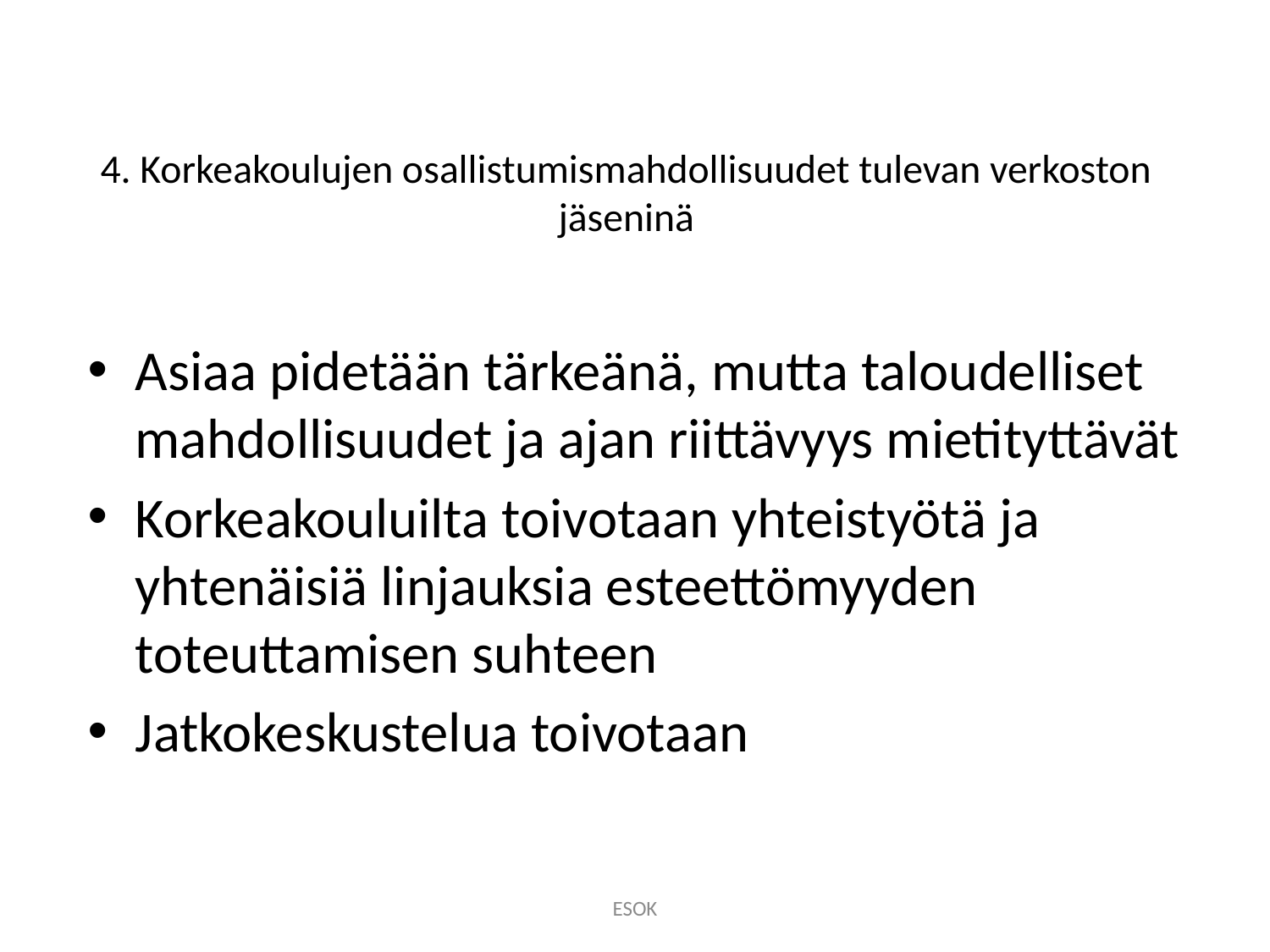

# 4. Korkeakoulujen osallistumismahdollisuudet tulevan verkoston jäseninä
Asiaa pidetään tärkeänä, mutta taloudelliset mahdollisuudet ja ajan riittävyys mietityttävät
Korkeakouluilta toivotaan yhteistyötä ja yhtenäisiä linjauksia esteettömyyden toteuttamisen suhteen
Jatkokeskustelua toivotaan
ESOK